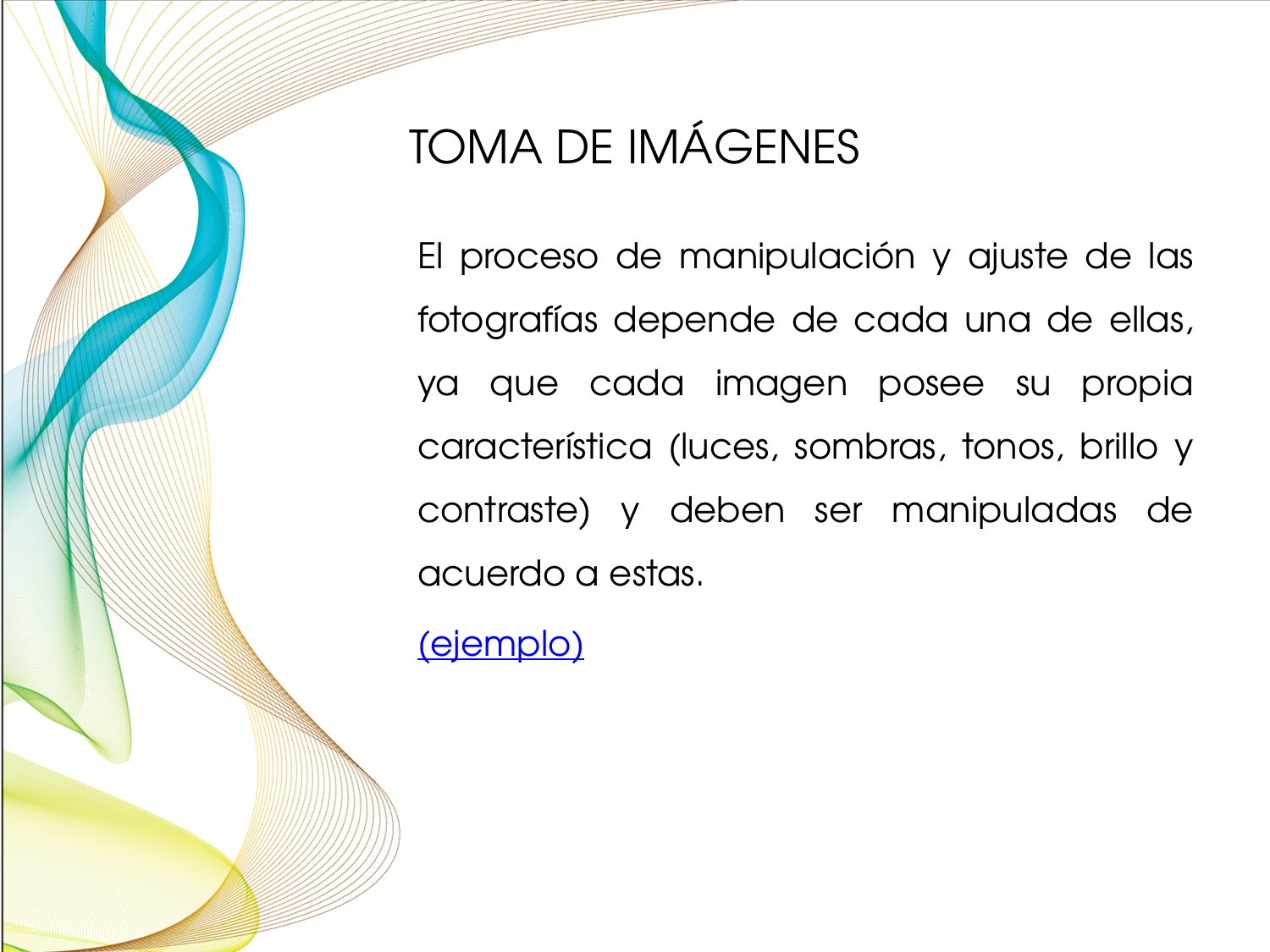

# TOMA DE IMÁGENES
El proceso de manipulación y ajuste de las fotografías depende de cada una de ellas, ya que cada imagen posee su propia característica (luces, sombras, tonos, brillo y contraste) y deben ser manipuladas de acuerdo a estas.
(ejemplo)